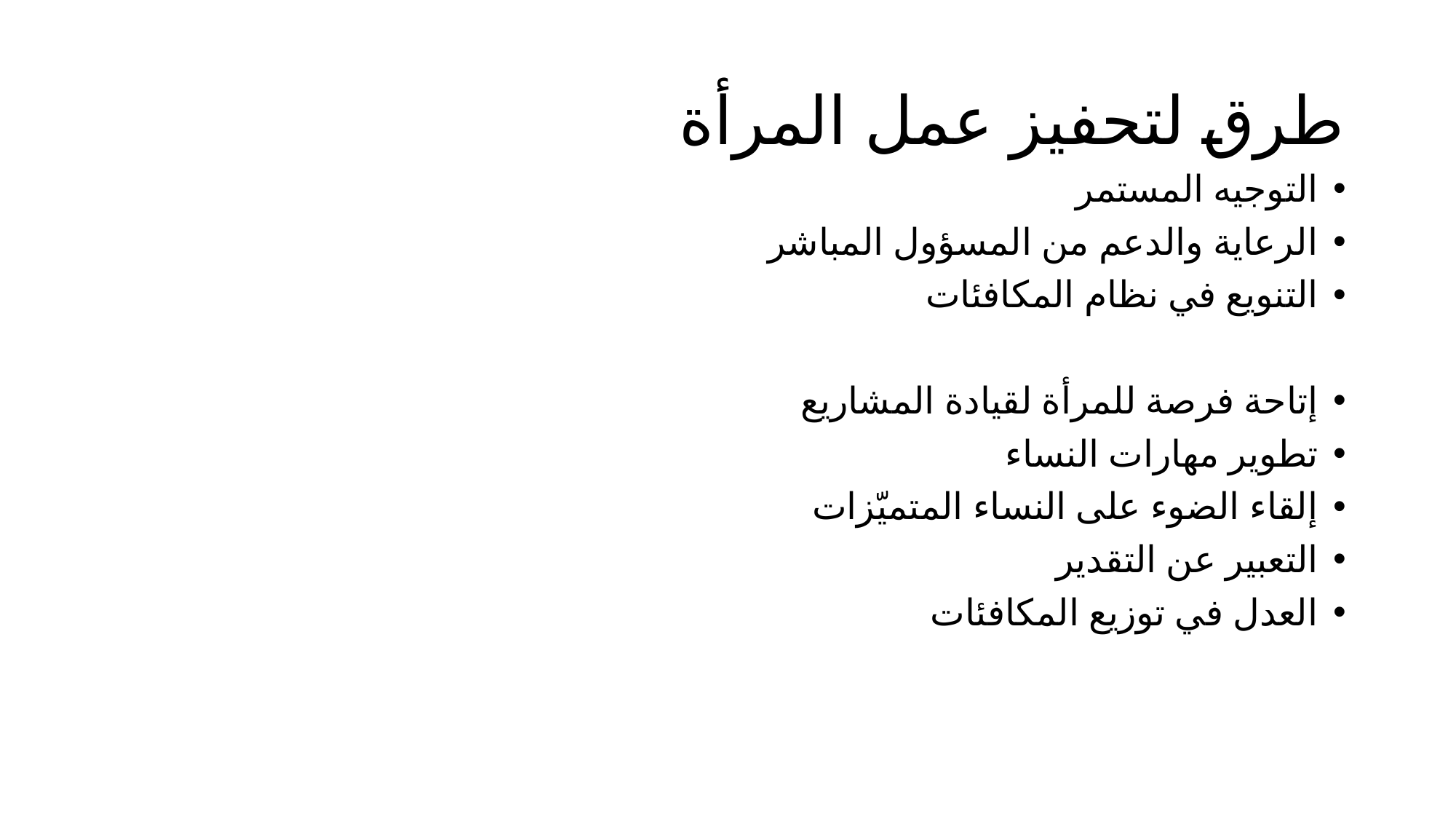

# طرق لتحفيز عمل المرأة
التوجيه المستمر
الرعاية والدعم من المسؤول المباشر
التنويع في نظام المكافئات

إتاحة فرصة للمرأة لقيادة المشاريع
تطوير مهارات النساء
إلقاء الضوء على النساء المتميّزات
التعبير عن التقدير
العدل في توزيع المكافئات